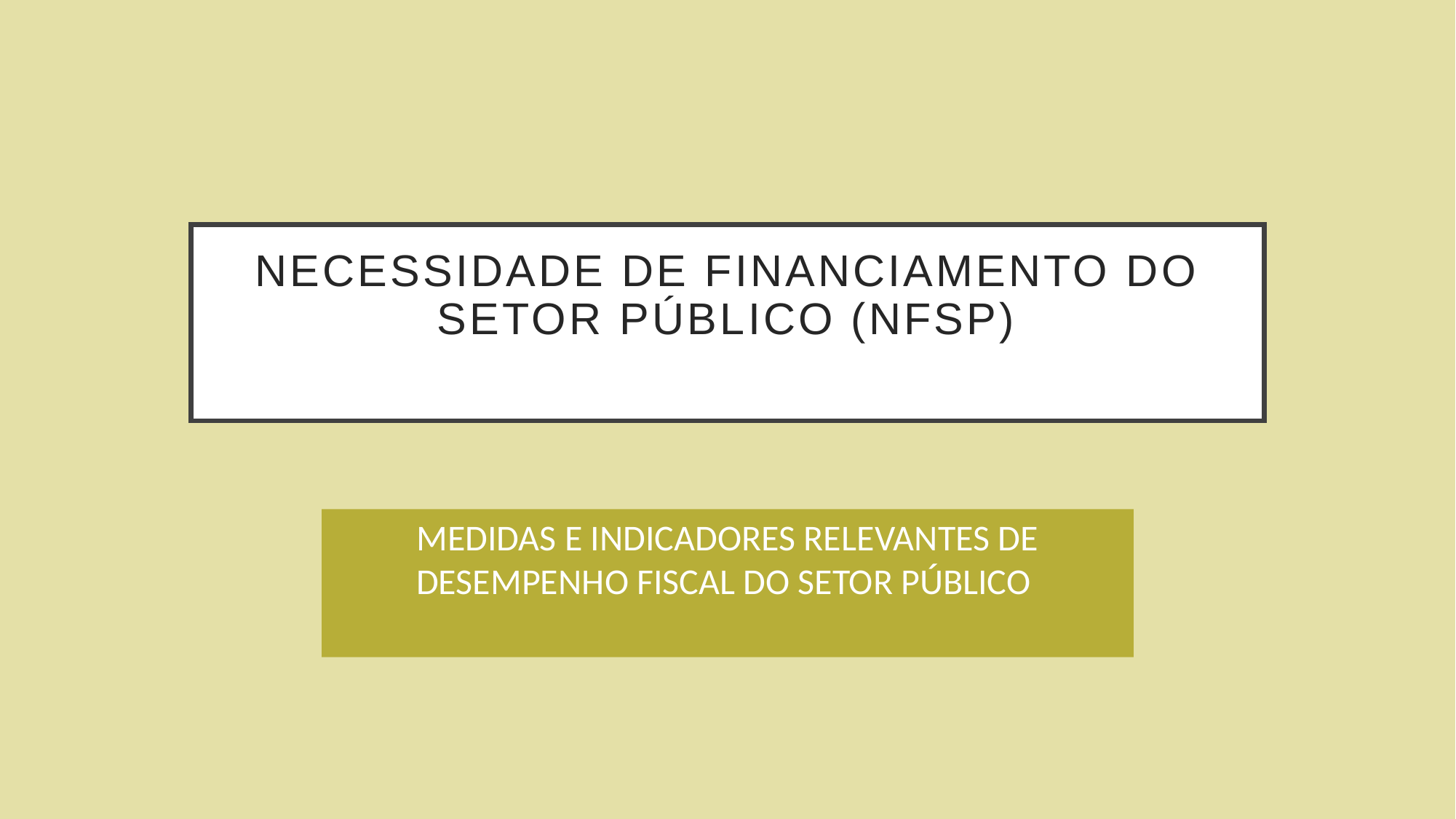

# NECESSIDADE DE FINANCIAMENTO DO SETOR PÚBLICO (NFSP)
MEDIDAS E INDICADORES RELEVANTES DE DESEMPENHO FISCAL DO SETOR PÚBLICO